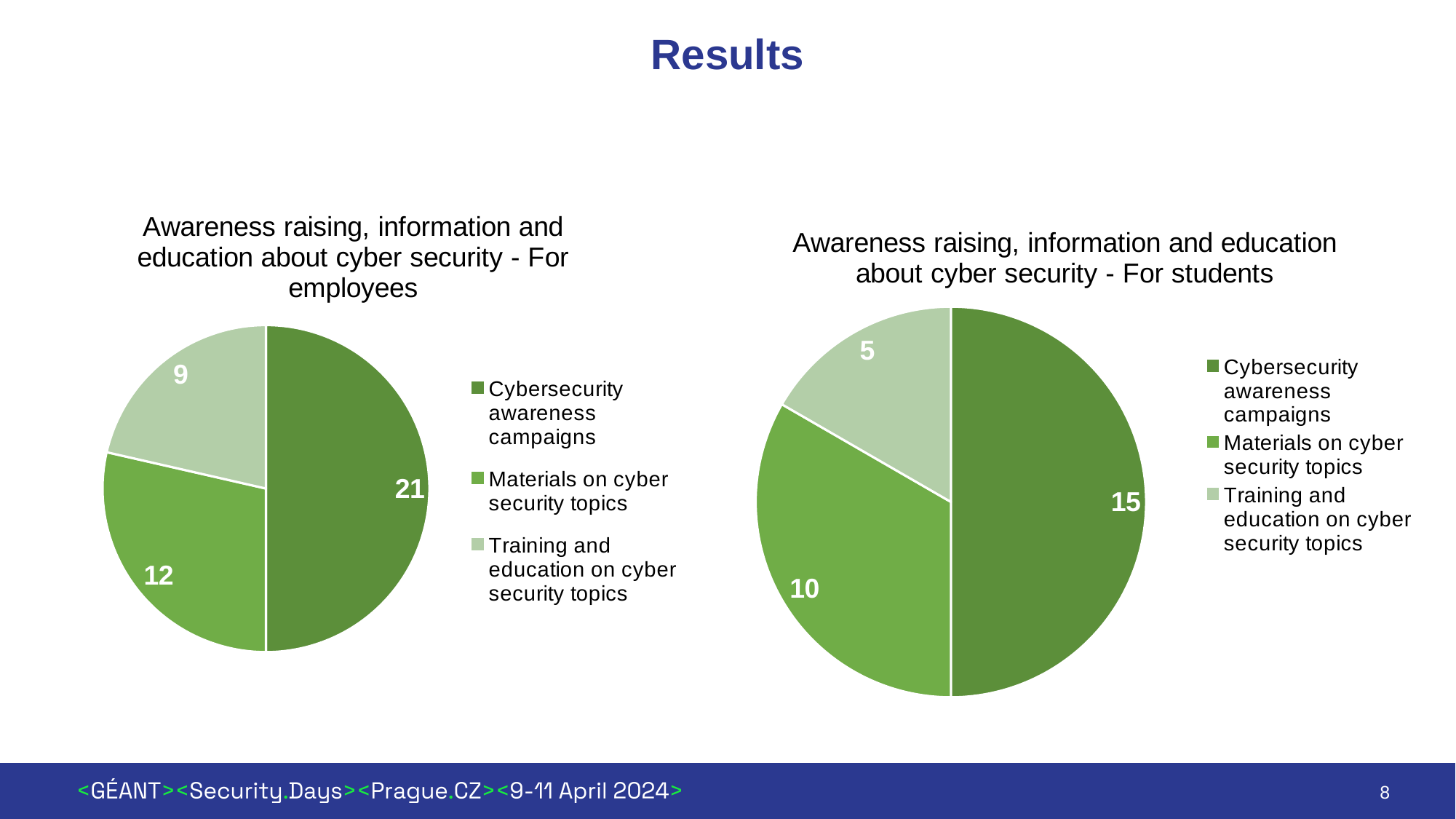

# Results

### Chart: Awareness raising, information and education about cyber security - For students

| Category |  |
|---|---|
| Cybersecurity awareness campaigns | 15.0 |
| Materials on cyber security topics | 10.0 |
| Training and education on cyber security topics | 5.0 |

### Chart: Awareness raising, information and education about cyber security - For employees

| Category |  |
|---|---|
| Cybersecurity awareness campaigns | 21.0 |
| Materials on cyber security topics | 12.0 |
| Training and education on cyber security topics | 9.0 |
8